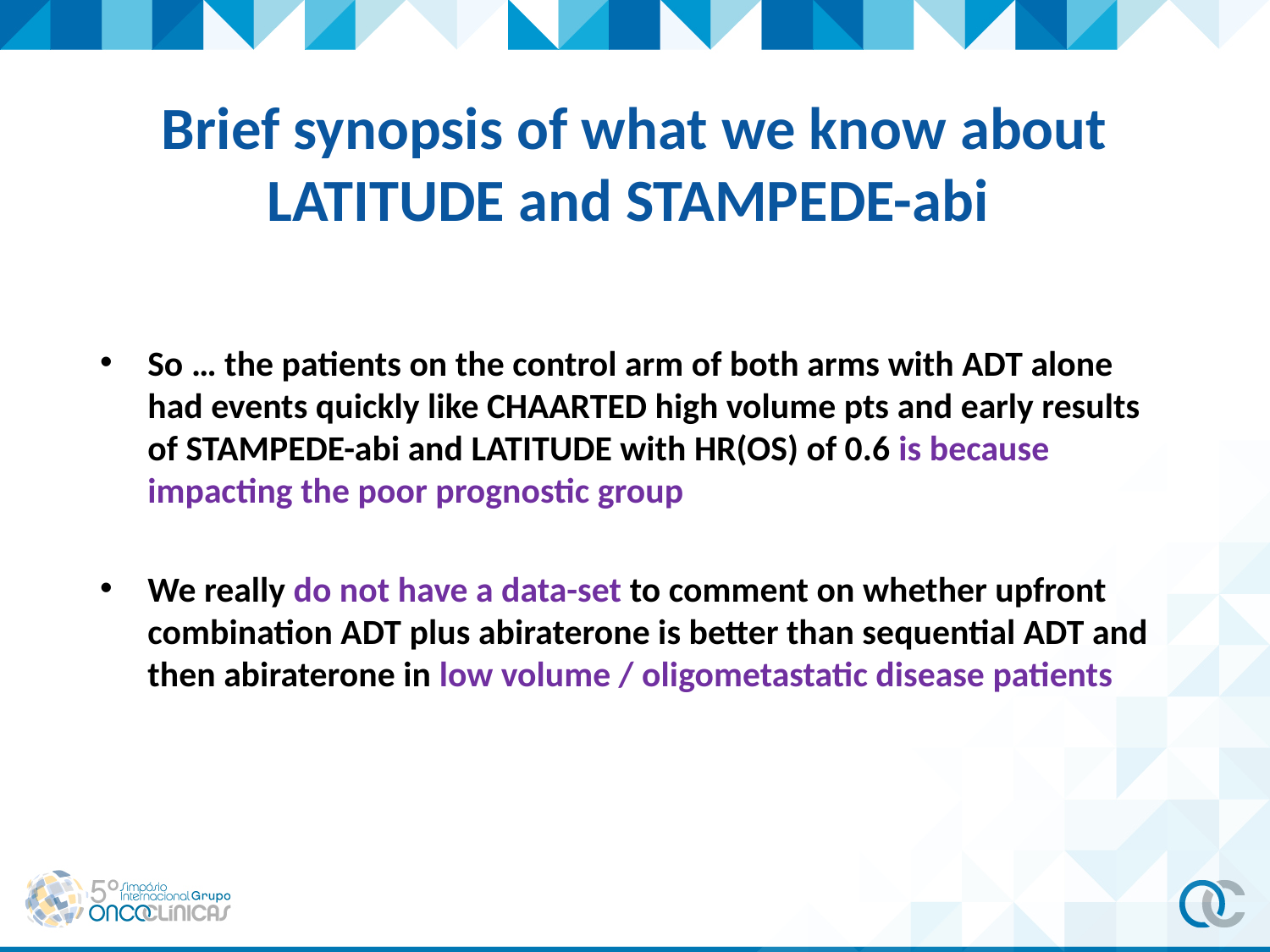

# Brief synopsis of what we know about LATITUDE and STAMPEDE-abi
So … the patients on the control arm of both arms with ADT alone had events quickly like CHAARTED high volume pts and early results of STAMPEDE-abi and LATITUDE with HR(OS) of 0.6 is because impacting the poor prognostic group

We really do not have a data-set to comment on whether upfront combination ADT plus abiraterone is better than sequential ADT and then abiraterone in low volume / oligometastatic disease patients